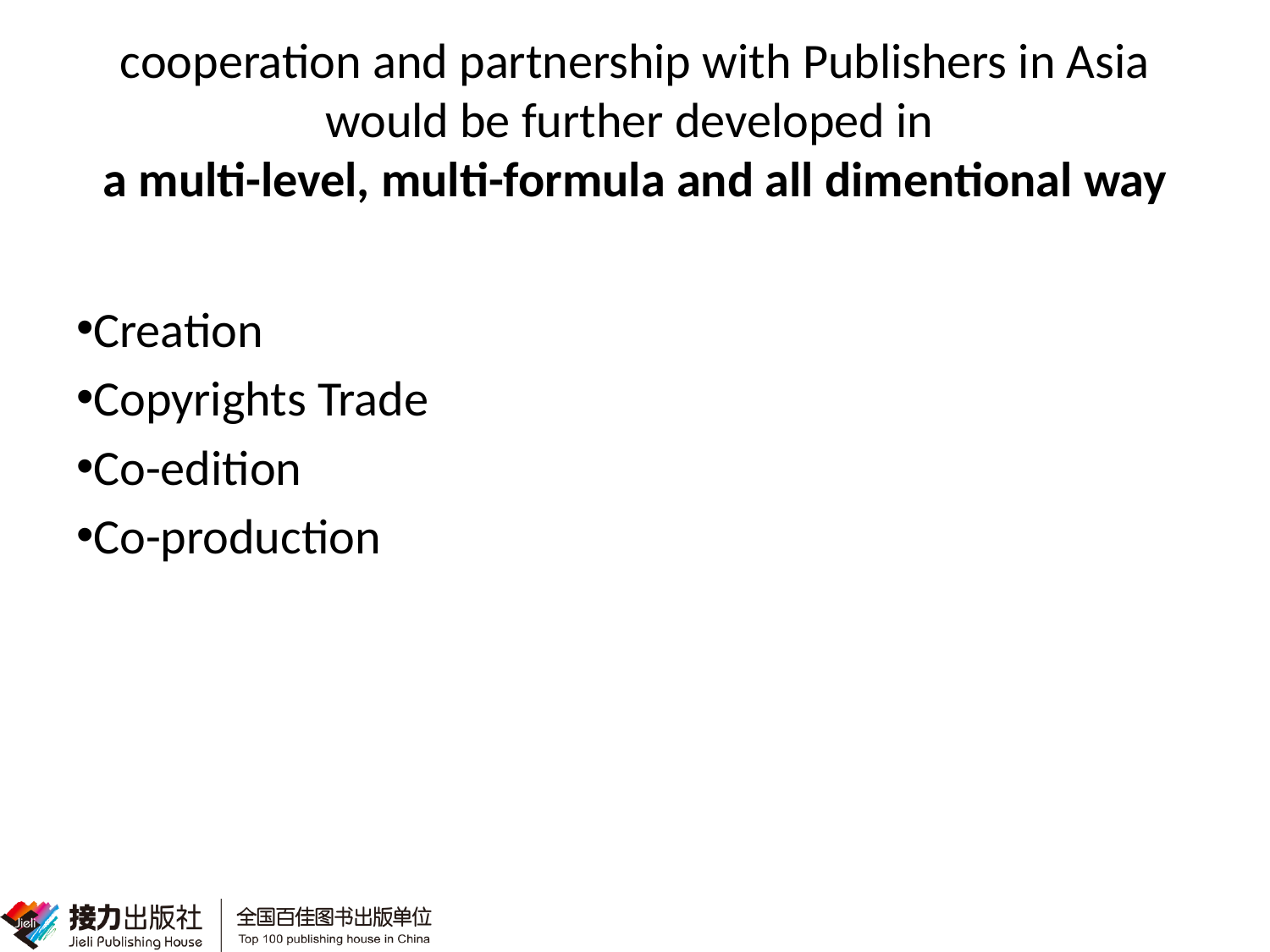

# cooperation and partnership with Publishers in Asia would be further developed in a multi-level, multi-formula and all dimentional way

Creation
Copyrights Trade
Co-edition
Co-production